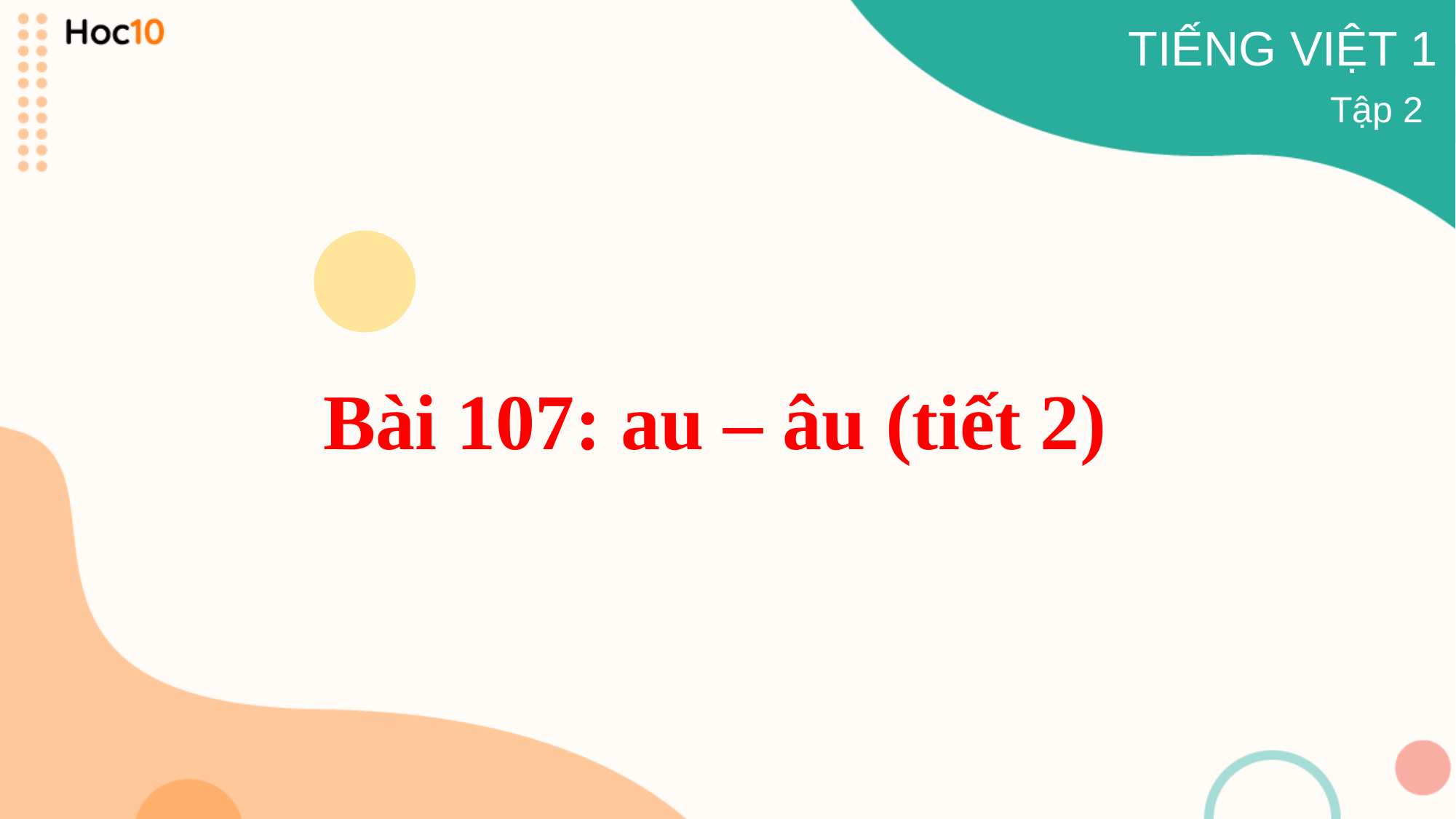

TIẾNG VIỆT 1
Tập 2

Bài 107: au – âu (tiết 2)